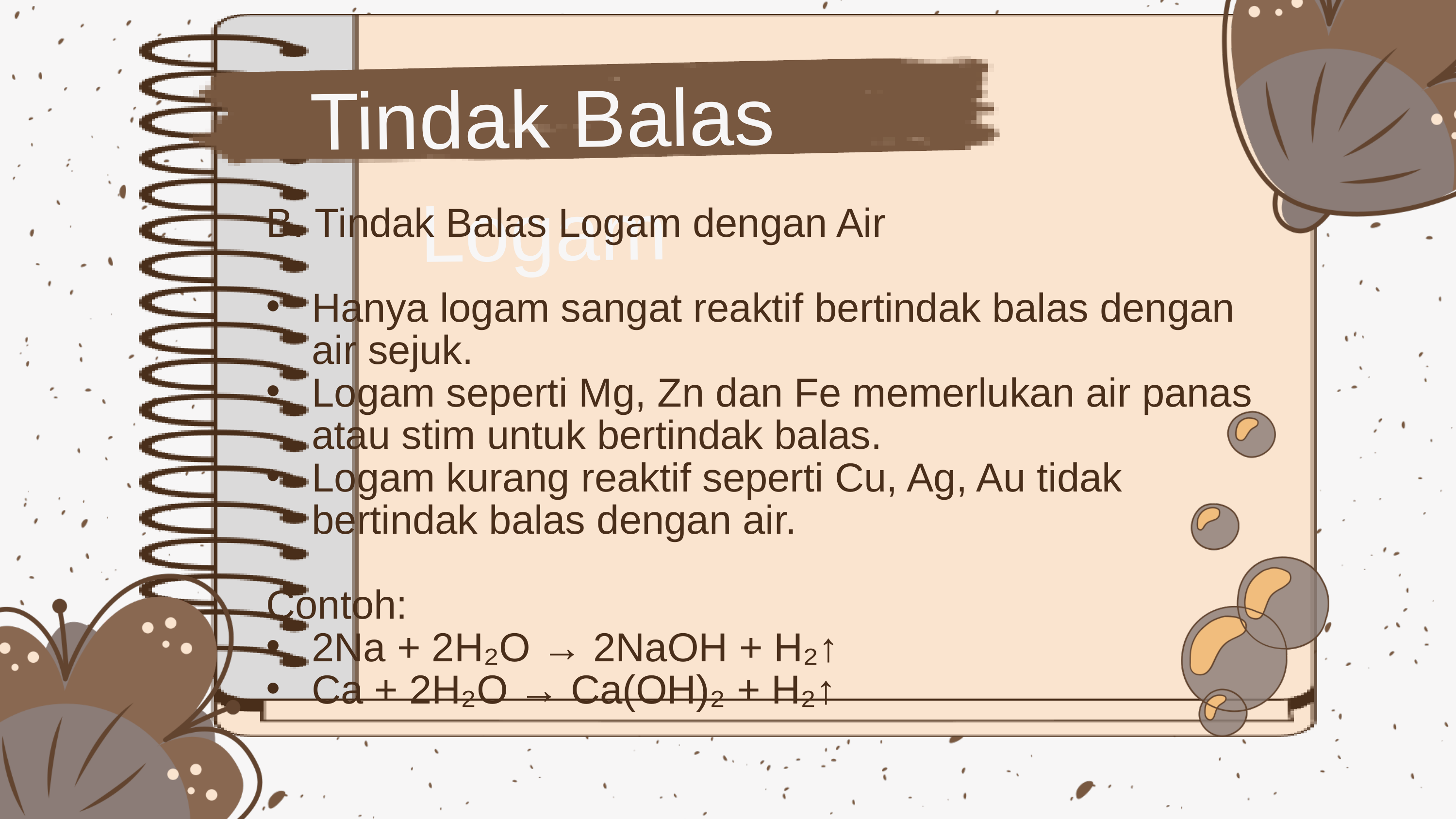

Tindak Balas Logam

B. Tindak Balas Logam dengan Air

Hanya logam sangat reaktif bertindak balas dengan air sejuk.
Logam seperti Mg, Zn dan Fe memerlukan air panas atau stim untuk bertindak balas.
Logam kurang reaktif seperti Cu, Ag, Au tidak bertindak balas dengan air.

Contoh:
2Na + 2H₂O → 2NaOH + H₂↑
Ca + 2H₂O → Ca(OH)₂ + H₂↑